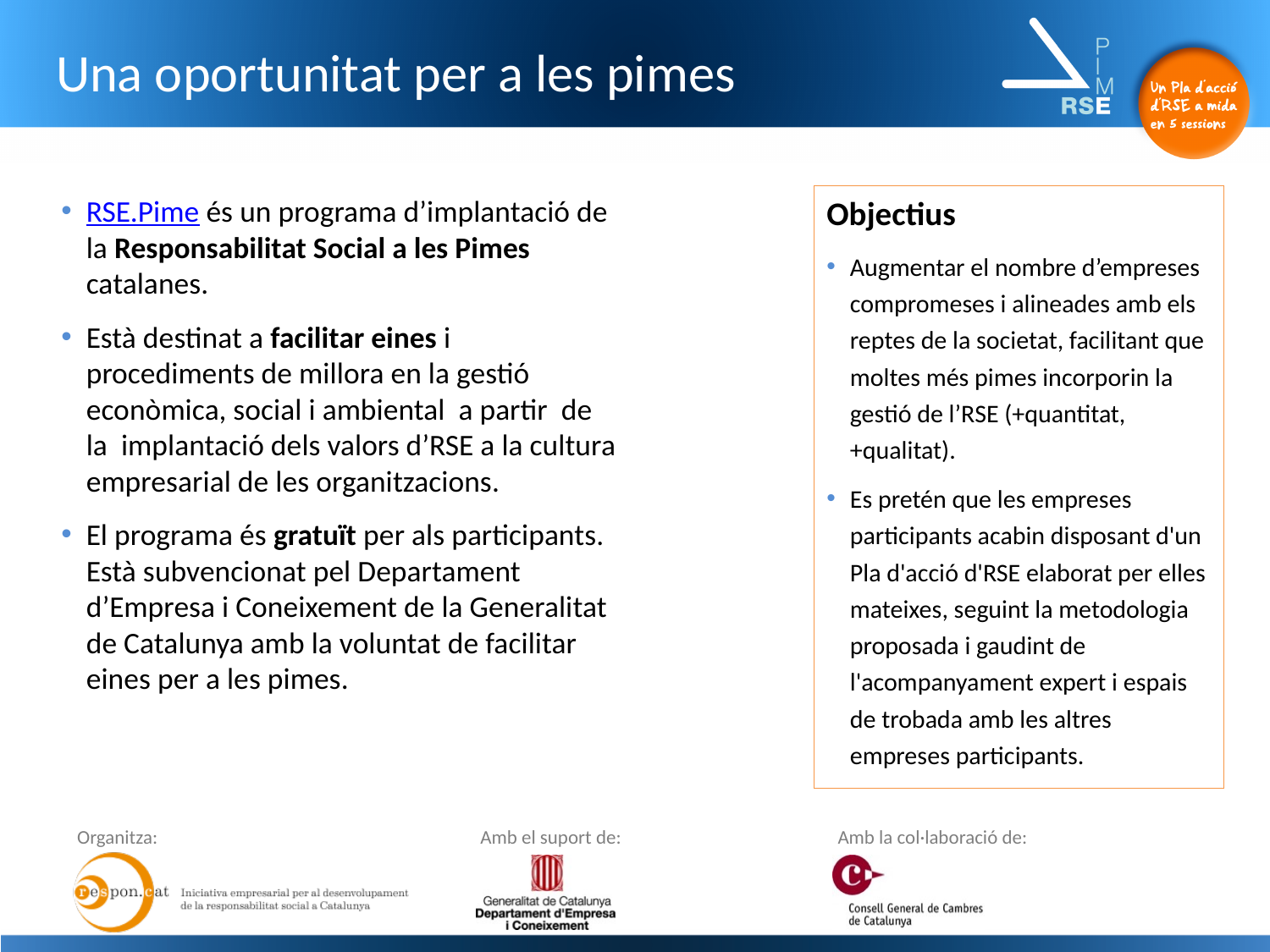

# Una oportunitat per a les pimes
RSE.Pime és un programa d’implantació de la Responsabilitat Social a les Pimes catalanes.
Està destinat a facilitar eines i procediments de millora en la gestió econòmica, social i ambiental  a partir  de  la  implantació dels valors d’RSE a la cultura empresarial de les organitzacions.
El programa és gratuït per als participants. Està subvencionat pel Departament d’Empresa i Coneixement de la Generalitat de Catalunya amb la voluntat de facilitar eines per a les pimes.
Objectius
Augmentar el nombre d’empreses compromeses i alineades amb els reptes de la societat, facilitant que moltes més pimes incorporin la gestió de l’RSE (+quantitat, +qualitat).
Es pretén que les empreses participants acabin disposant d'un Pla d'acció d'RSE elaborat per elles mateixes, seguint la metodologia proposada i gaudint de l'acompanyament expert i espais de trobada amb les altres empreses participants.